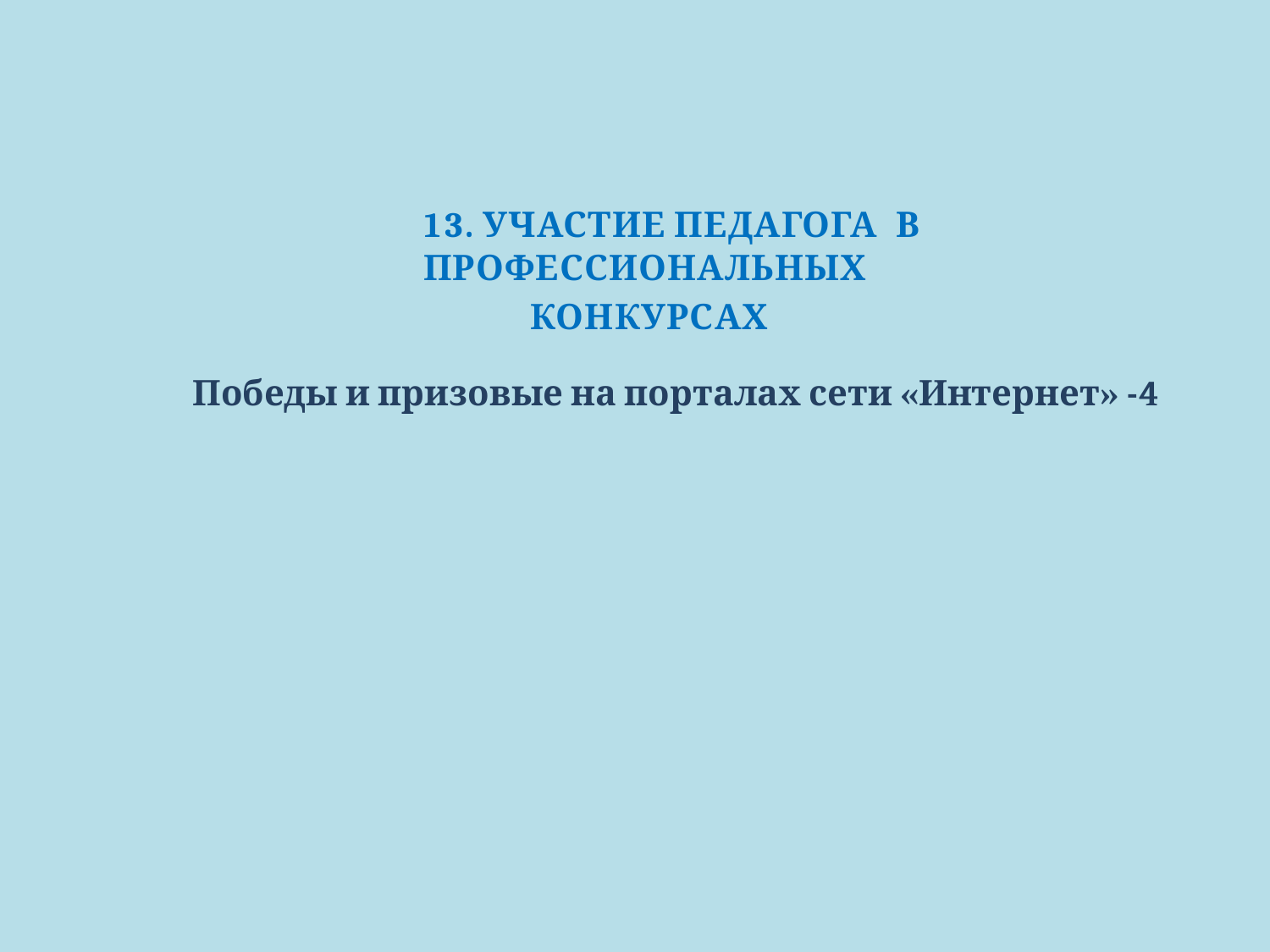

13. УЧАСТИЕ ПЕДАГОГА  В ПРОФЕССИОНАЛЬНЫХ
 КОНКУРСАХ

Победы и призовые на порталах сети «Интернет» -4